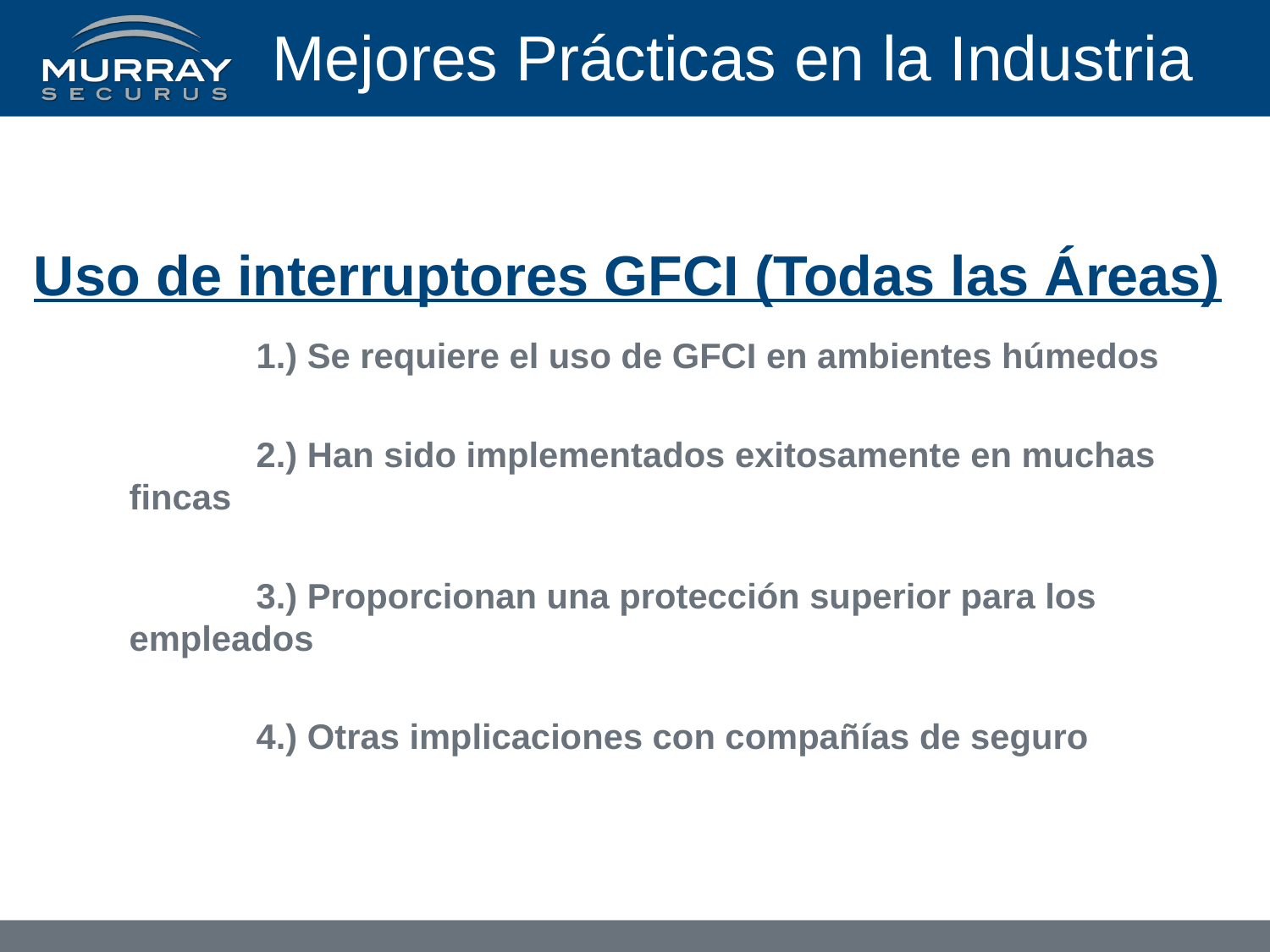

# Mejores Prácticas en la Industria
Uso de interruptores GFCI (Todas las Áreas)

	1.) Se requiere el uso de GFCI en ambientes húmedos

	2.) Han sido implementados exitosamente en muchas fincas

	3.) Proporcionan una protección superior para los empleados

	4.) Otras implicaciones con compañías de seguro